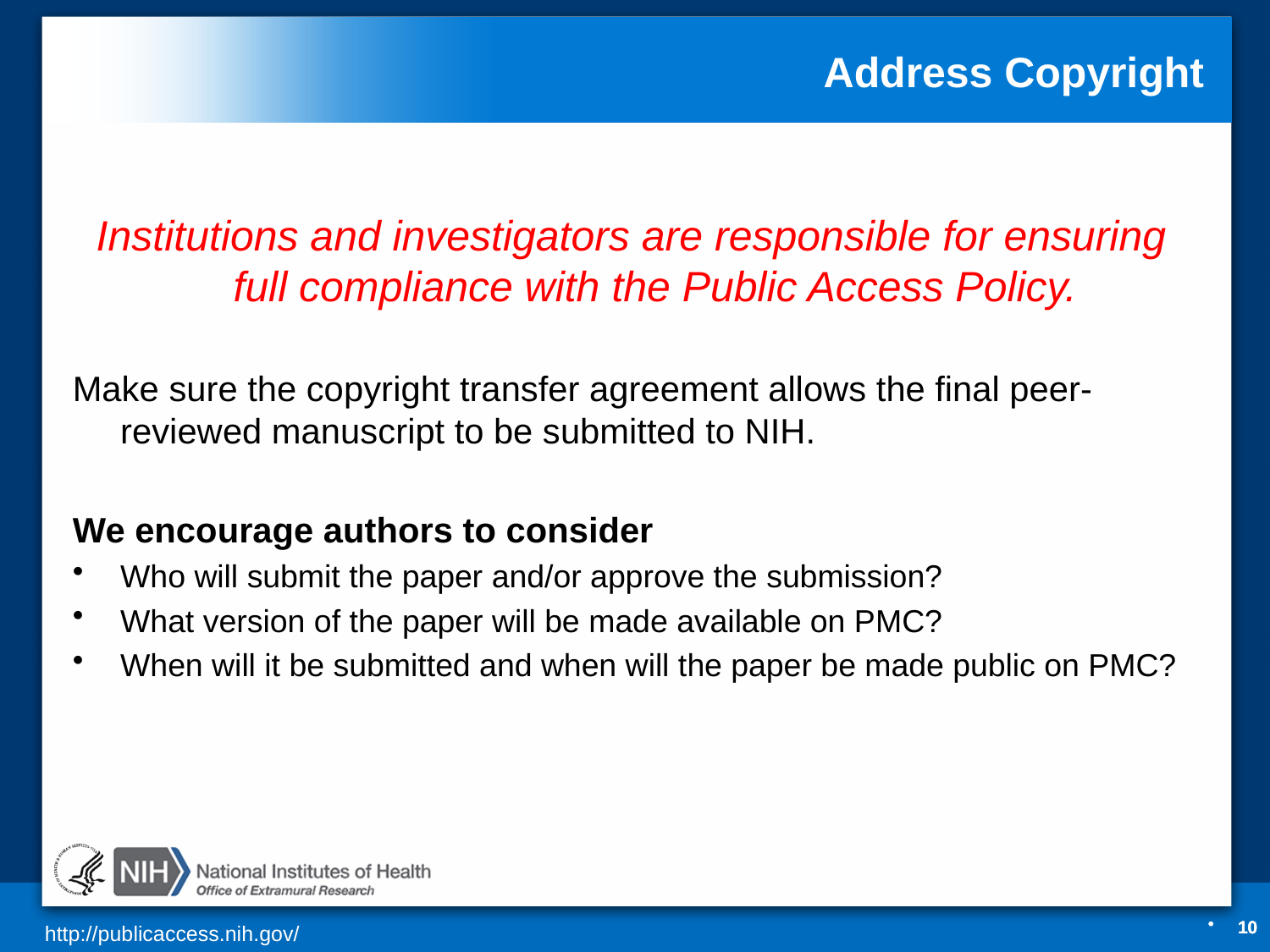

# Address Copyright
Institutions and investigators are responsible for ensuring full compliance with the Public Access Policy.

Make sure the copyright transfer agreement allows the final peer-reviewed manuscript to be submitted to NIH.

We encourage authors to consider
Who will submit the paper and/or approve the submission?
What version of the paper will be made available on PMC?
When will it be submitted and when will the paper be made public on PMC?
10
10
10